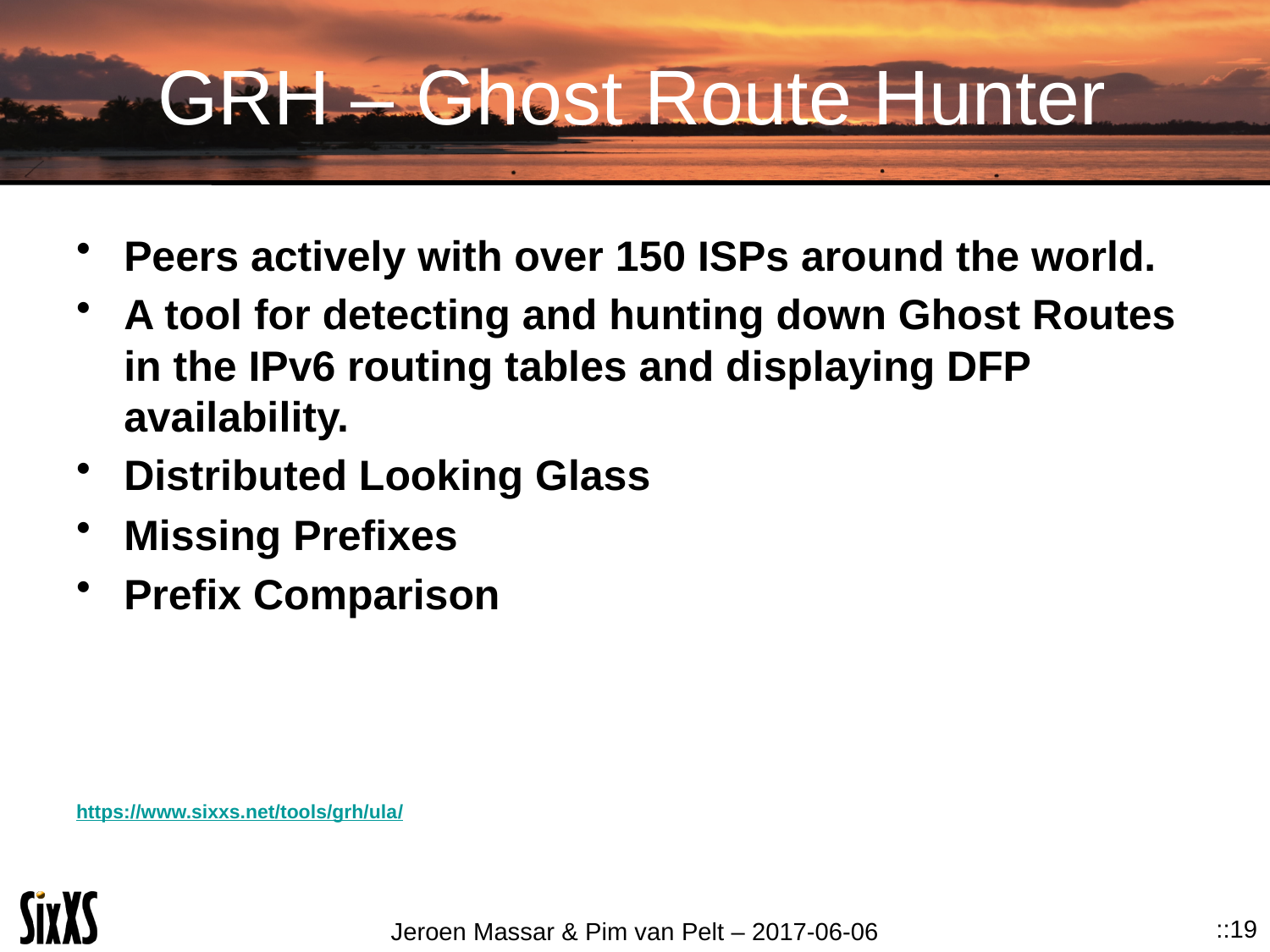

# GRH – Ghost Route Hunter
Peers actively with over 150 ISPs around the world.
A tool for detecting and hunting down Ghost Routes in the IPv6 routing tables and displaying DFP availability.
Distributed Looking Glass
Missing Prefixes
Prefix Comparison

https://www.sixxs.net/tools/grh/ula/